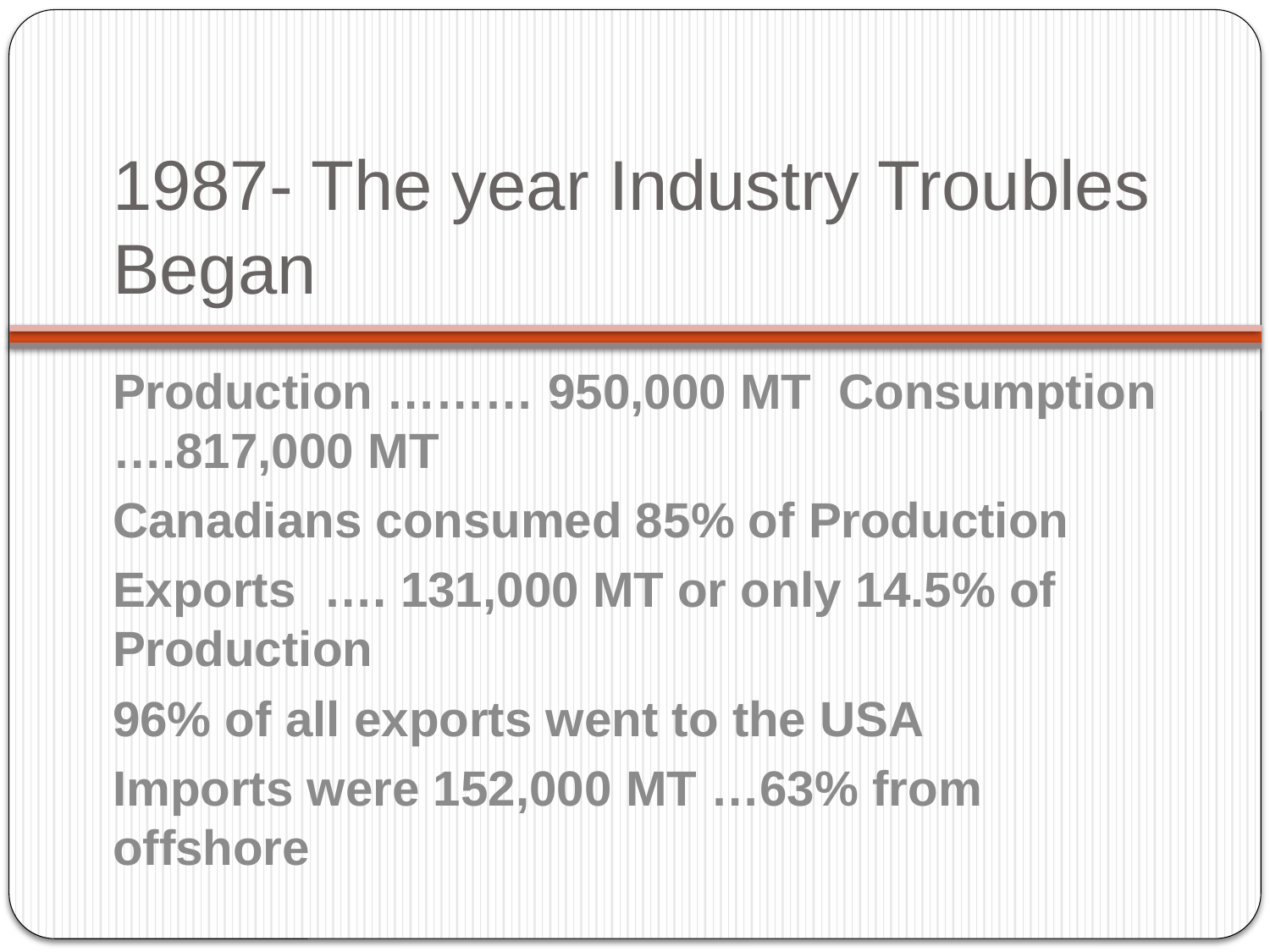

# 1987- The year Industry Troubles Began
Production ……… 950,000 MT  Consumption ….817,000 MT
Canadians consumed 85% of Production
Exports  …. 131,000 MT or only 14.5% of Production
96% of all exports went to the USA
Imports were 152,000 MT …63% from offshore